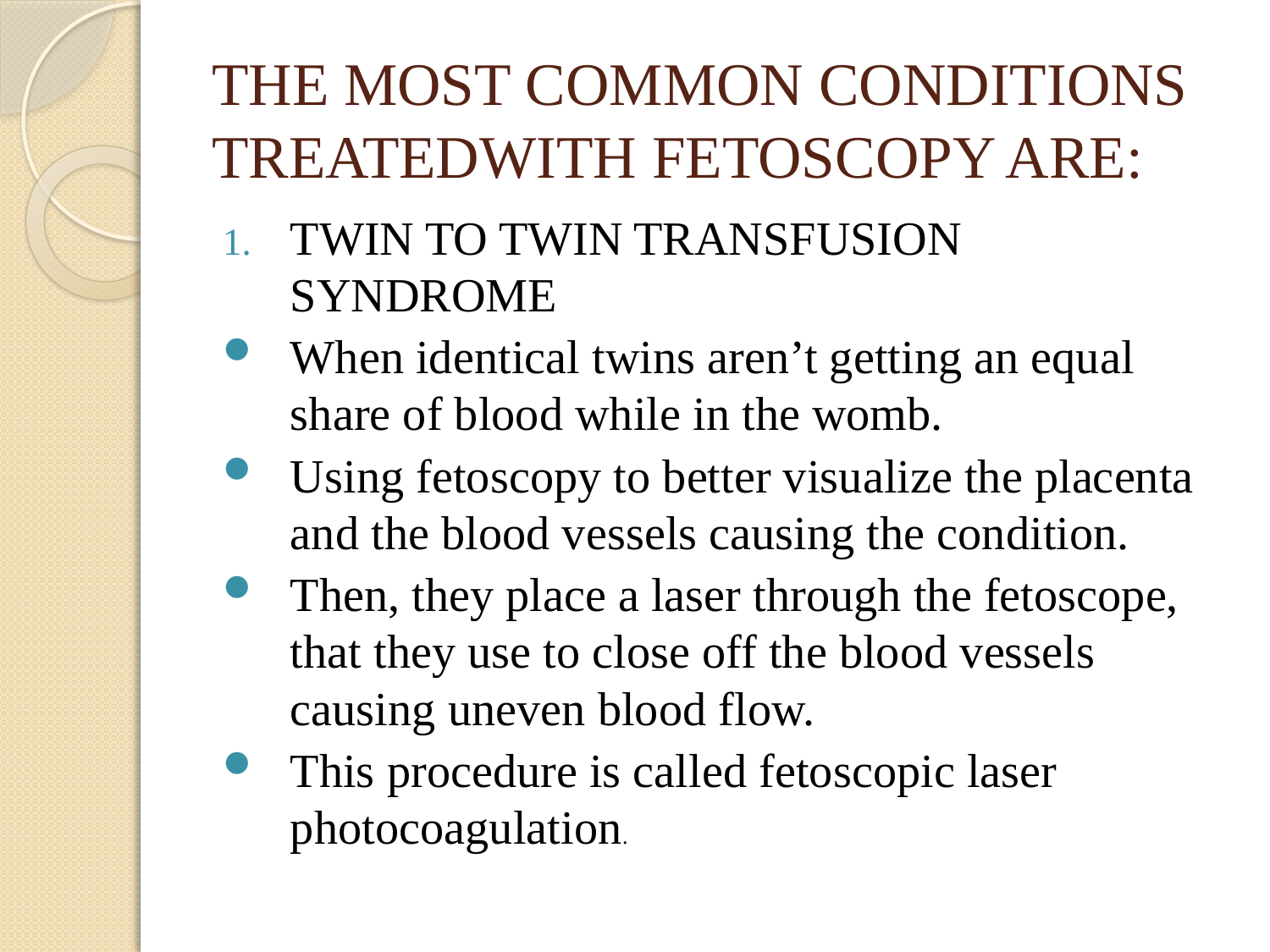

# THE MOST COMMON CONDITIONS TREATEDWITH FETOSCOPY ARE:
TWIN TO TWIN TRANSFUSION SYNDROME
When identical twins aren’t getting an equal share of blood while in the womb.
Using fetoscopy to better visualize the placenta and the blood vessels causing the condition.
Then, they place a laser through the fetoscope, that they use to close off the blood vessels causing uneven blood flow.
This procedure is called fetoscopic laser photocoagulation.